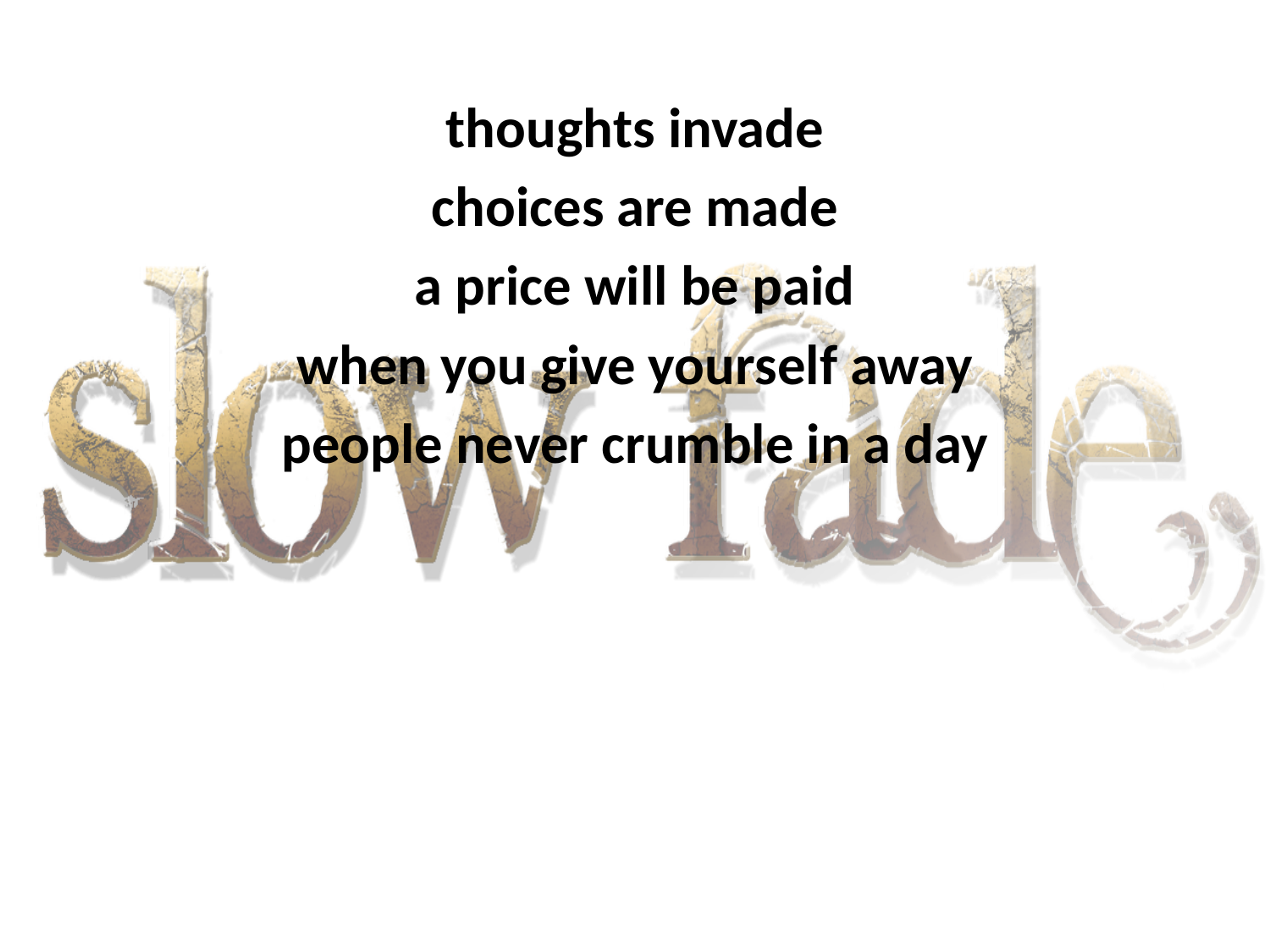

thoughts invade
choices are made
a price will be paid
when you give yourself away
people never crumble in a day